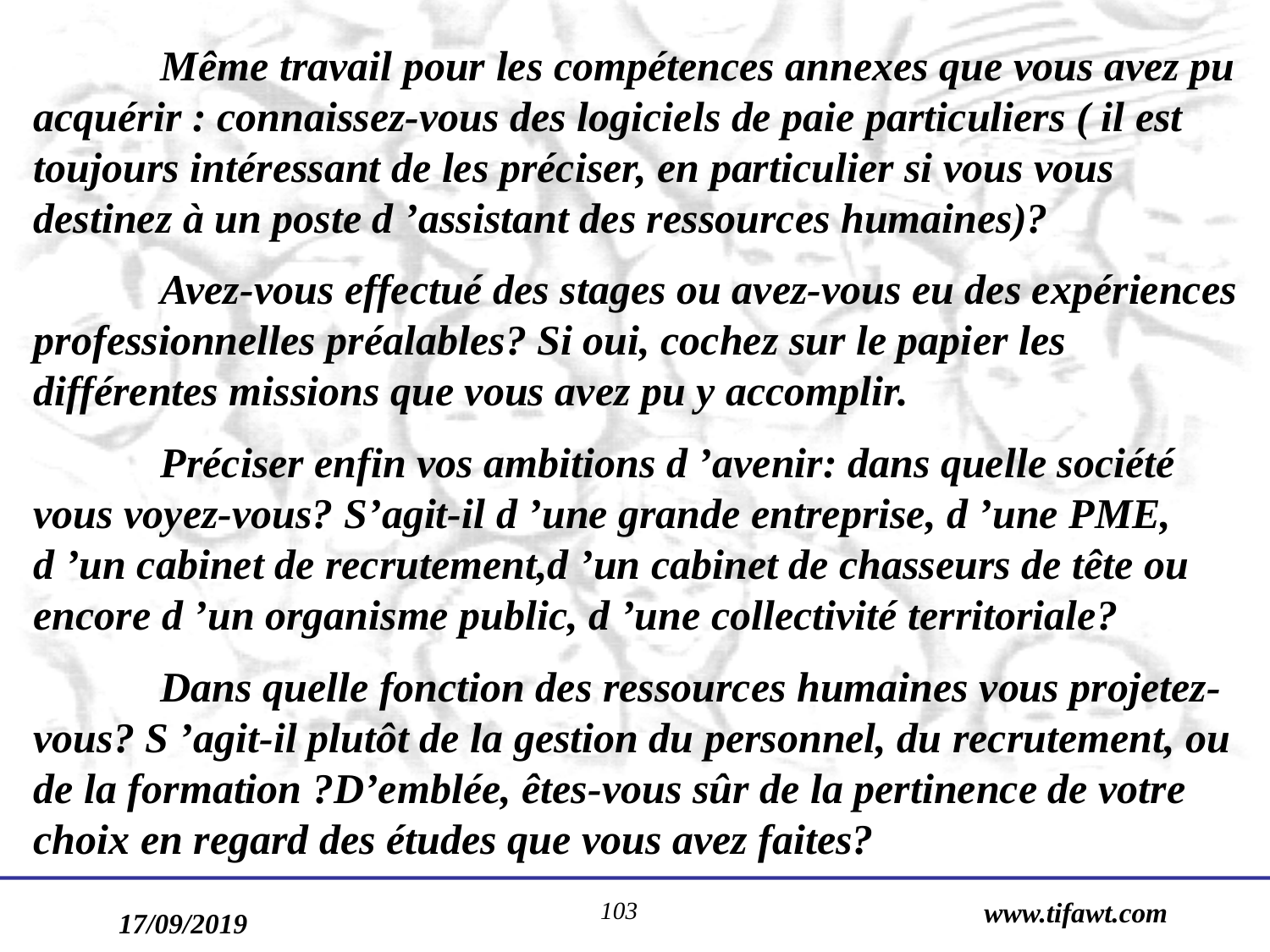

Même travail pour les compétences annexes que vous avez pu acquérir : connaissez-vous des logiciels de paie particuliers ( il est toujours intéressant de les préciser, en particulier si vous vous destinez à un poste d ’assistant des ressources humaines)?
	Avez-vous effectué des stages ou avez-vous eu des expériences professionnelles préalables? Si oui, cochez sur le papier les différentes missions que vous avez pu y accomplir.
	Préciser enfin vos ambitions d ’avenir: dans quelle société vous voyez-vous? S’agit-il d ’une grande entreprise, d ’une PME, d ’un cabinet de recrutement,d ’un cabinet de chasseurs de tête ou encore d ’un organisme public, d ’une collectivité territoriale?
        	Dans quelle fonction des ressources humaines vous projetez-vous? S ’agit-il plutôt de la gestion du personnel, du recrutement, ou de la formation ?D’emblée, êtes-vous sûr de la pertinence de votre choix en regard des études que vous avez faites?
103
www.tifawt.com
17/09/2019